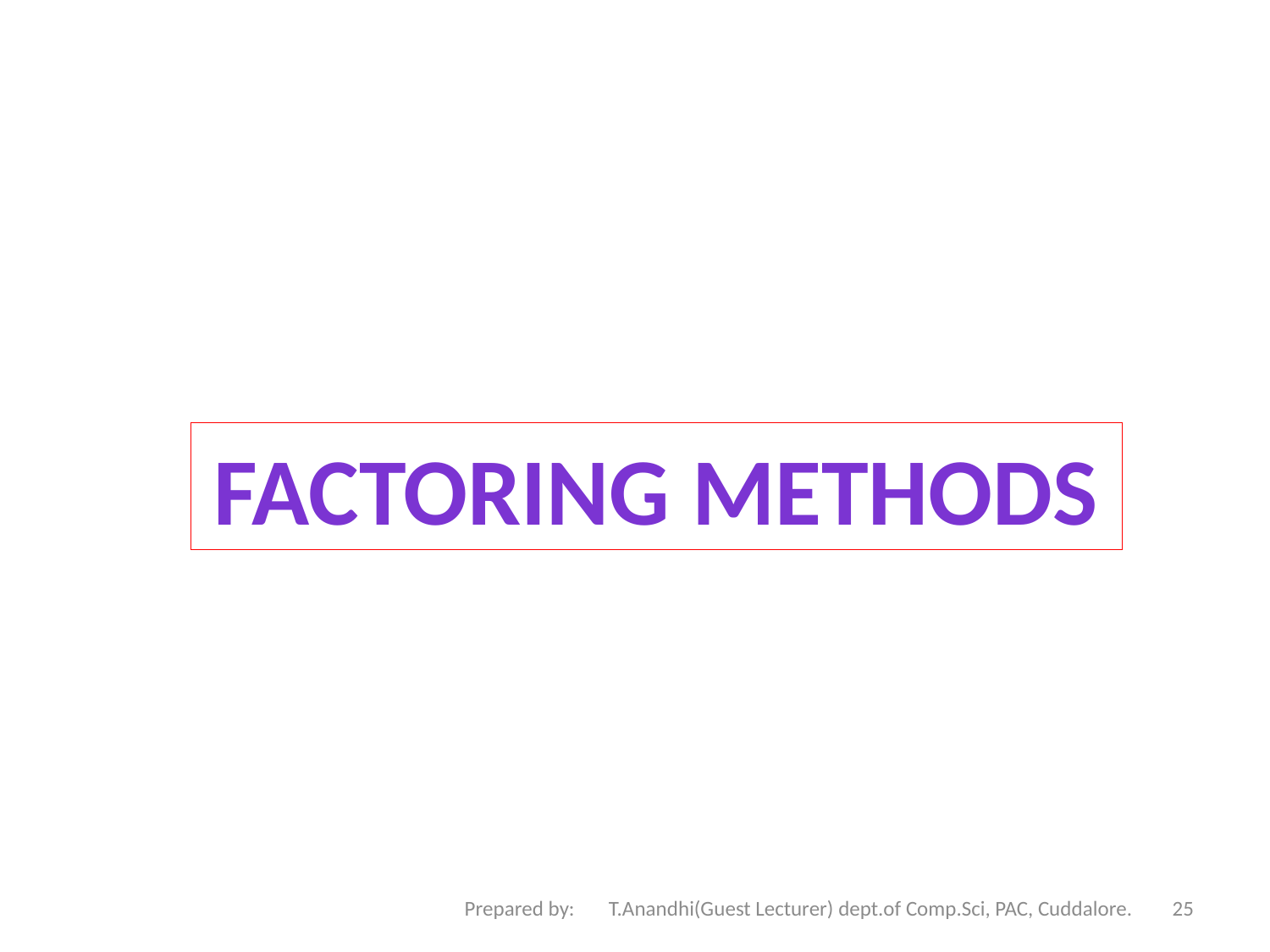

FACTORING METHODS
Prepared by:       T.Anandhi(Guest Lecturer) dept.of Comp.Sci, PAC, Cuddalore.
25